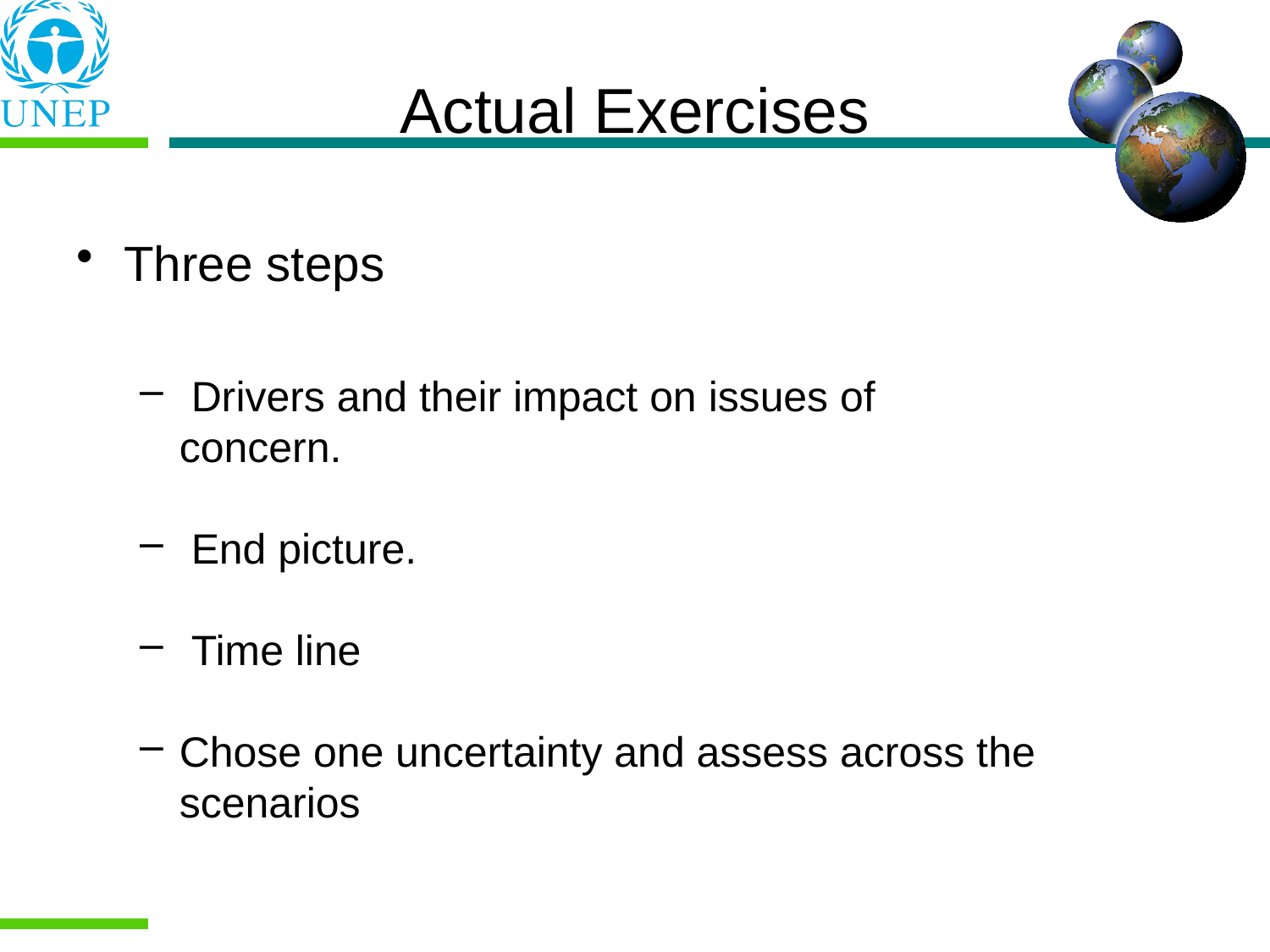

# Actual Exercises
Three steps

 Drivers and their impact on issues of    	 	concern.
 End picture.
 Time line
Chose one uncertainty and assess across the scenarios